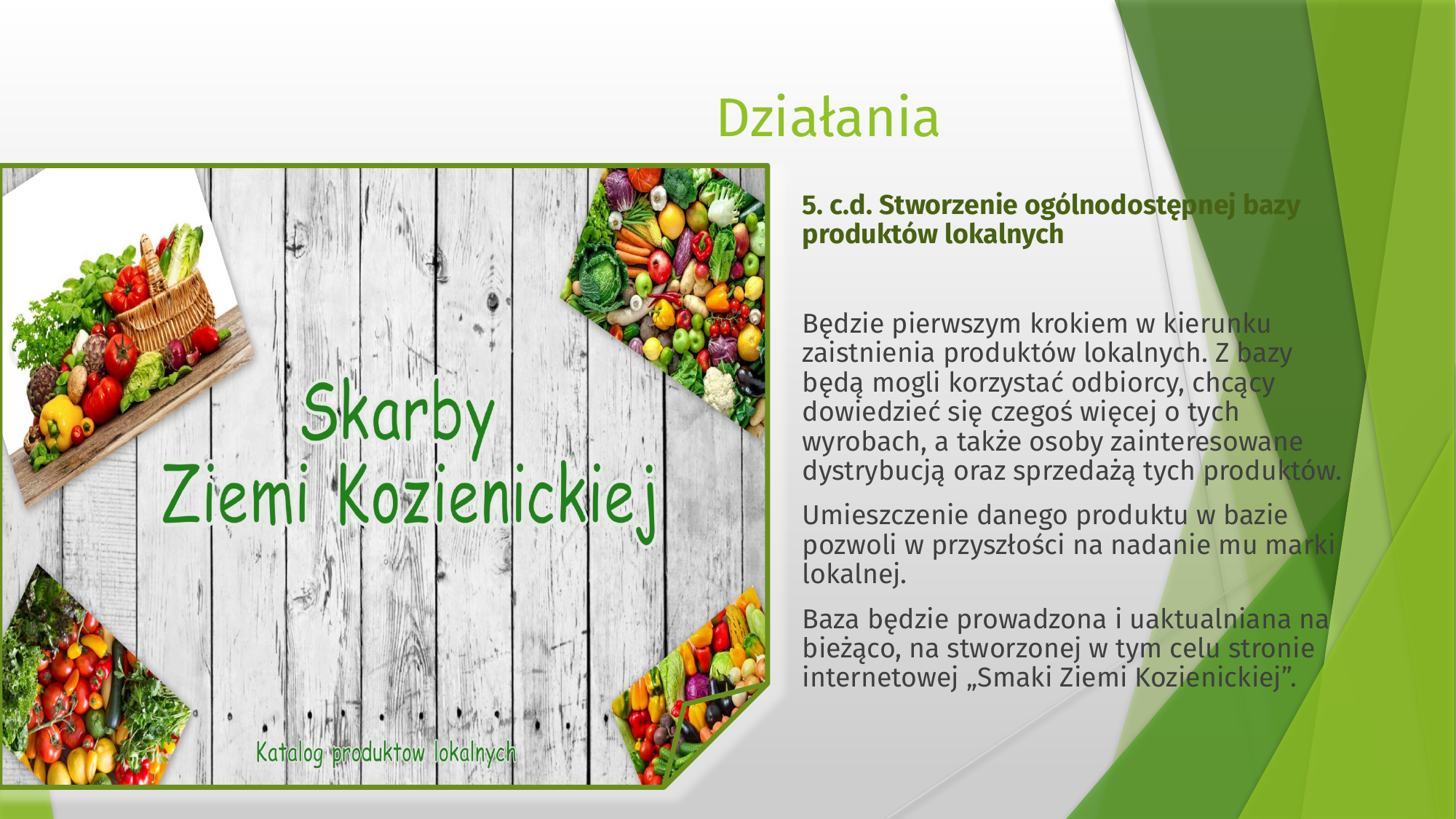

# Działania

5. c.d. Stworzenie ogólnodostępnej bazy produktów lokalnych

Będzie pierwszym krokiem w kierunku zaistnienia produktów lokalnych. Z bazy będą mogli korzystać odbiorcy, chcący dowiedzieć się czegoś więcej o tych wyrobach, a także osoby zainteresowane dystrybucją oraz sprzedażą tych produktów.
Umieszczenie danego produktu w bazie pozwoli w przyszłości na nadanie mu marki lokalnej.
Baza będzie prowadzona i uaktualniana na bieżąco, na stworzonej w tym celu stronie internetowej „Smaki Ziemi Kozienickiej”.